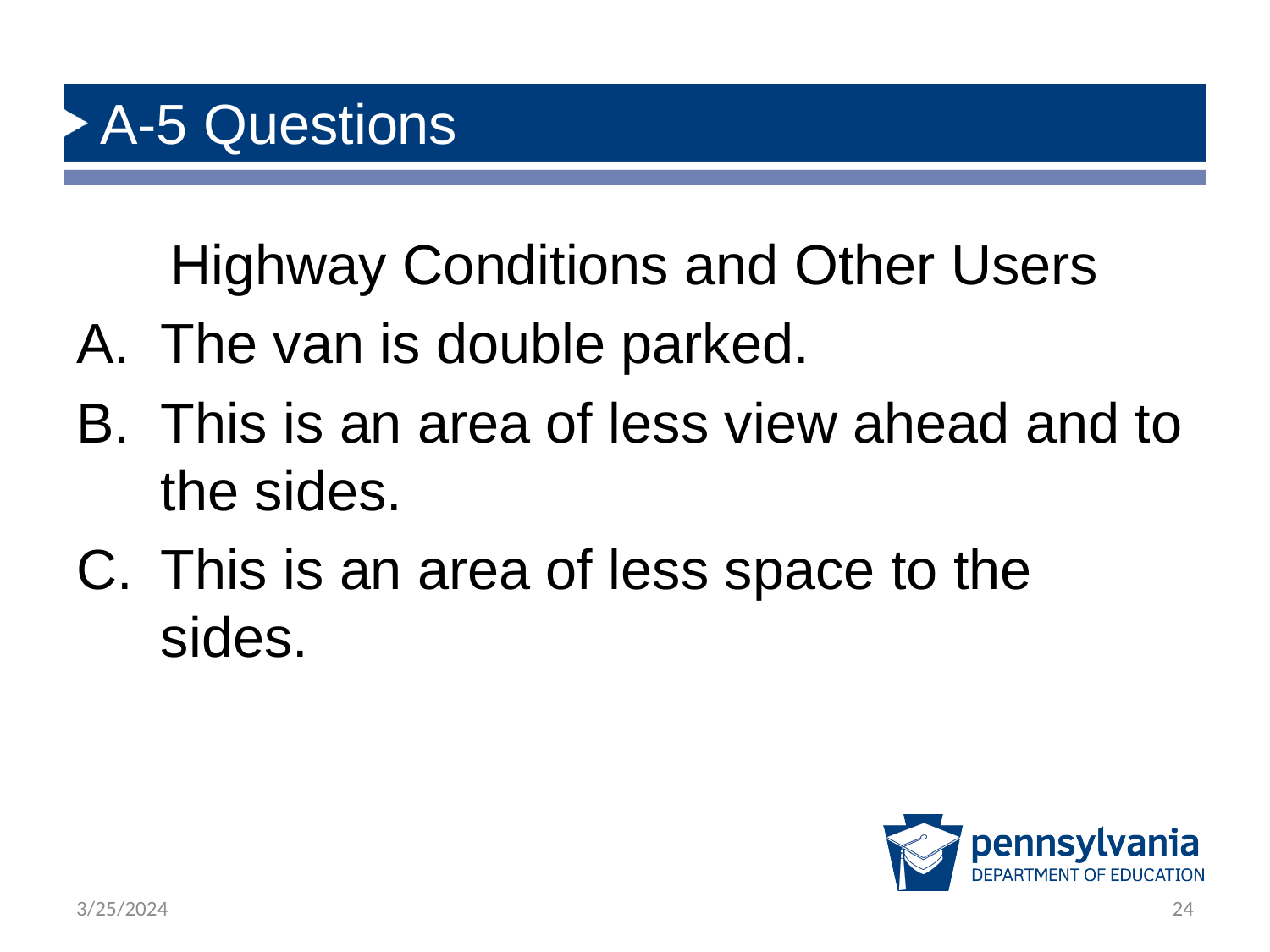

# A-5 Questions
Highway Conditions and Other Users
The van is double parked.
This is an area of less view ahead and to the sides.
This is an area of less space to the sides.

3/25/2024
24